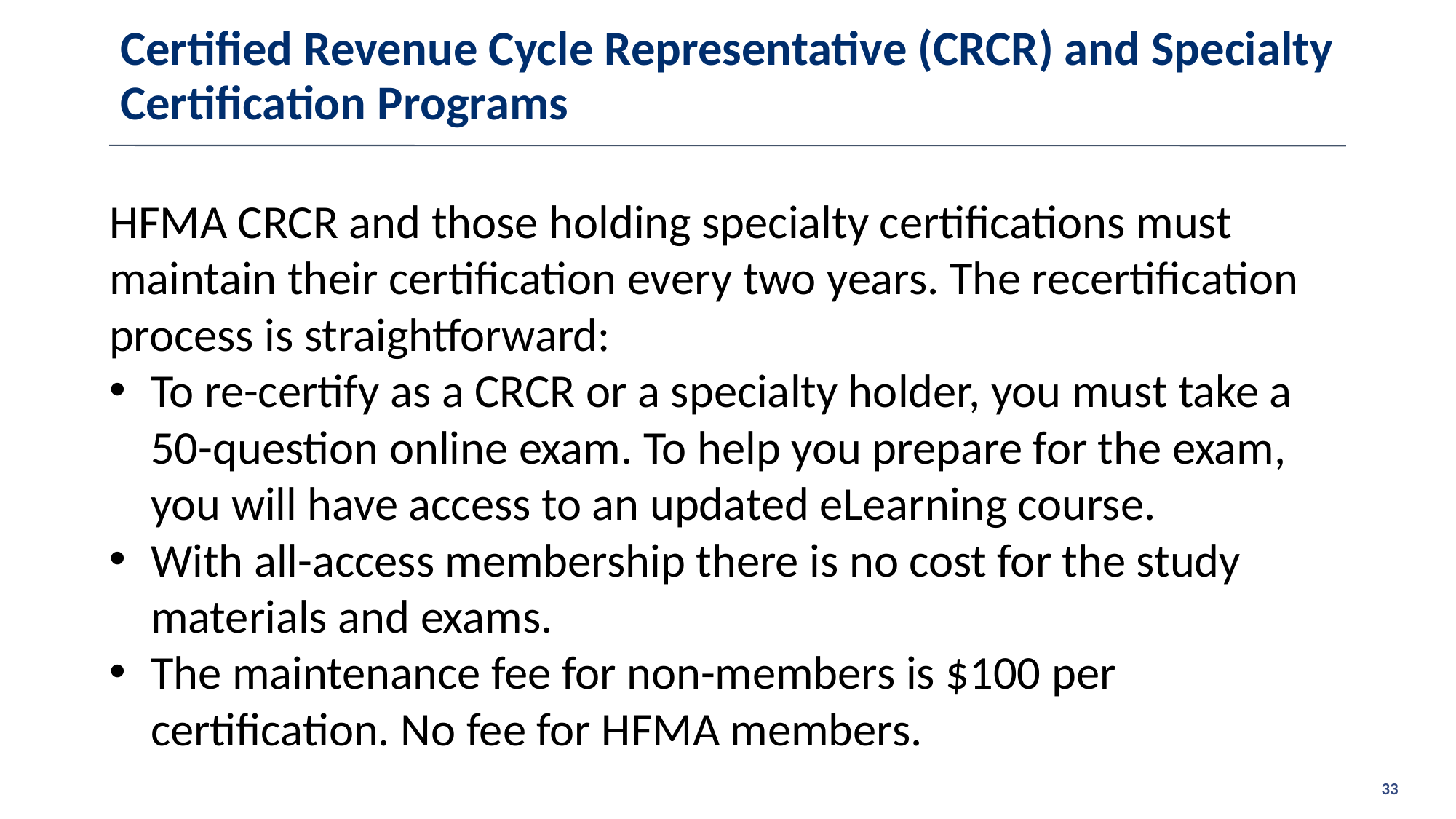

# Certified Revenue Cycle Representative (CRCR) and Specialty Certification Programs
HFMA CRCR and those holding specialty certifications must maintain their certification every two years. The recertification process is straightforward:
To re-certify as a CRCR or a specialty holder, you must take a 50-question online exam. To help you prepare for the exam, you will have access to an updated eLearning course.
With all-access membership there is no cost for the study materials and exams.
The maintenance fee for non-members is $100 per certification. No fee for HFMA members.

33